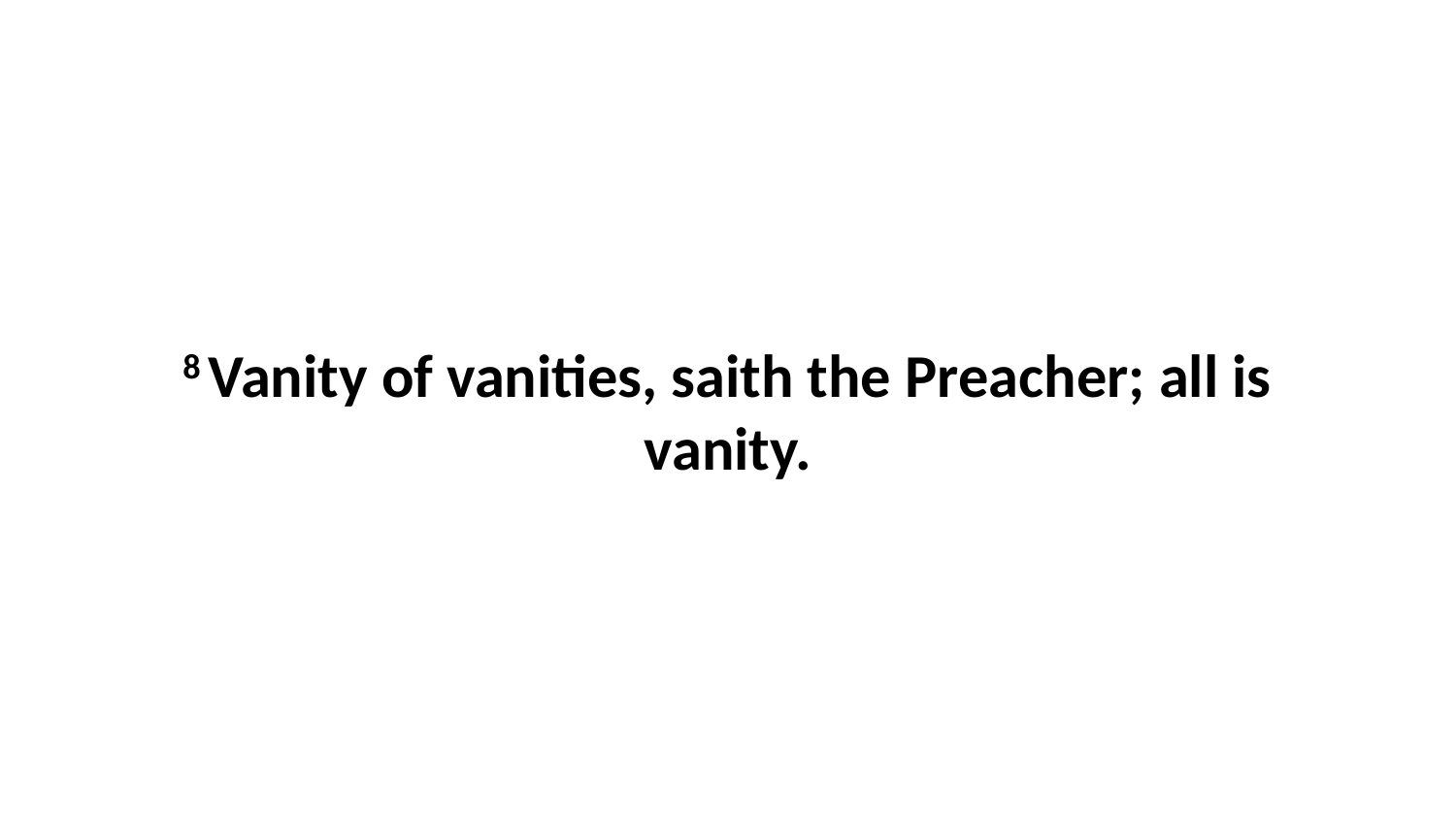

8 Vanity of vanities, saith the Preacher; all is vanity.